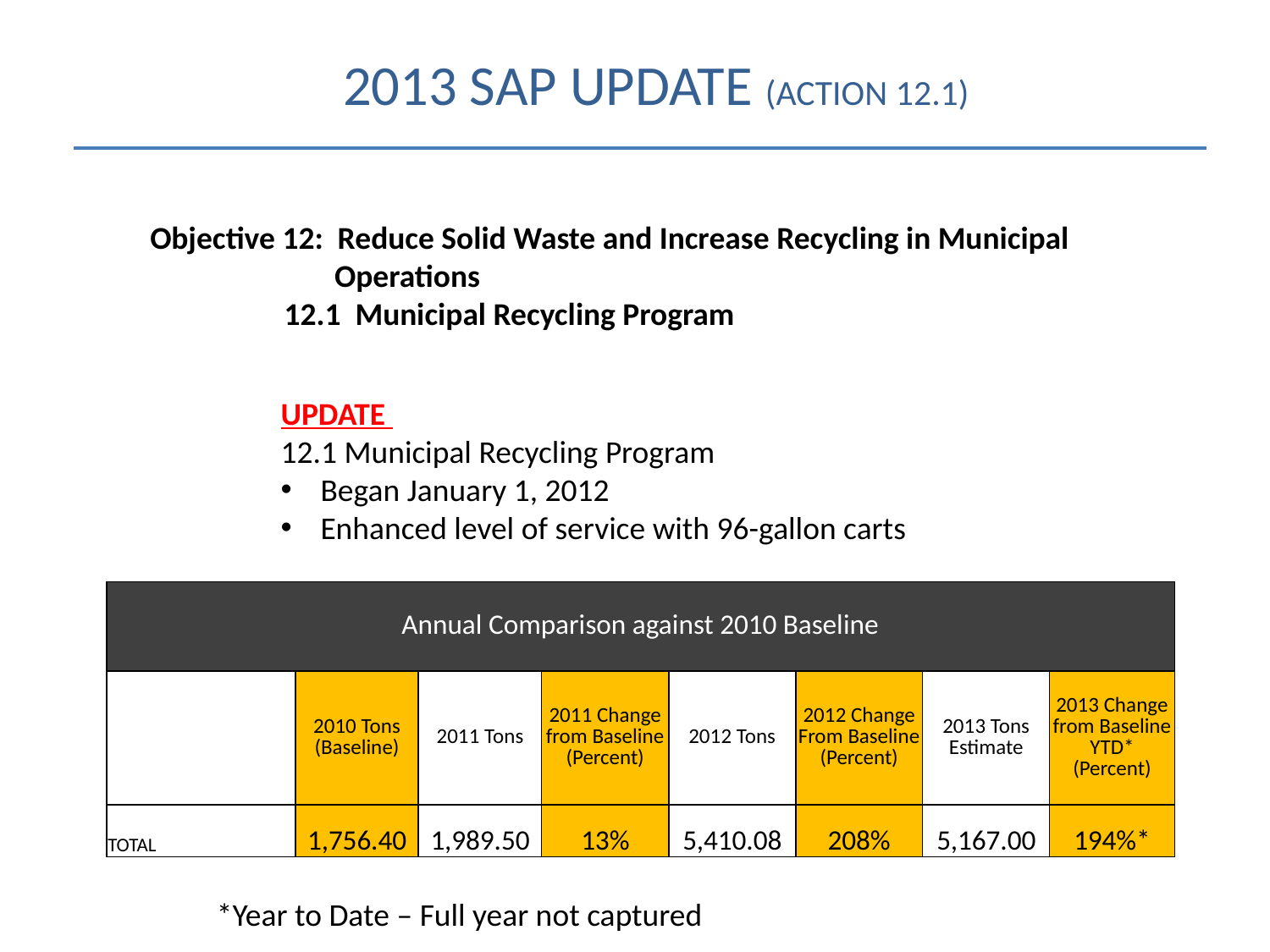

# 2013 SAP Update (Action 12.1)
Objective 12:  Reduce Solid Waste and Increase Recycling in Municipal 	        Operations
	 12.1  Municipal Recycling Program

	UPDATE
	12.1 Municipal Recycling Program
Began January 1, 2012
Enhanced level of service with 96-gallon carts

| Annual Comparison against 2010 Baseline |  |  |  |  |  |  |  |
| --- | --- | --- | --- | --- | --- | --- | --- |
|  | 2010 Tons (Baseline) | 2011 Tons | 2011 Change from Baseline (Percent) | 2012 Tons | 2012 Change From Baseline (Percent) | 2013 Tons Estimate | 2013 Change from Baseline YTD\* (Percent) |
| TOTAL | 1,756.40 | 1,989.50 | 13% | 5,410.08 | 208% | 5,167.00 | 194%\* |
*Year to Date – Full year not captured